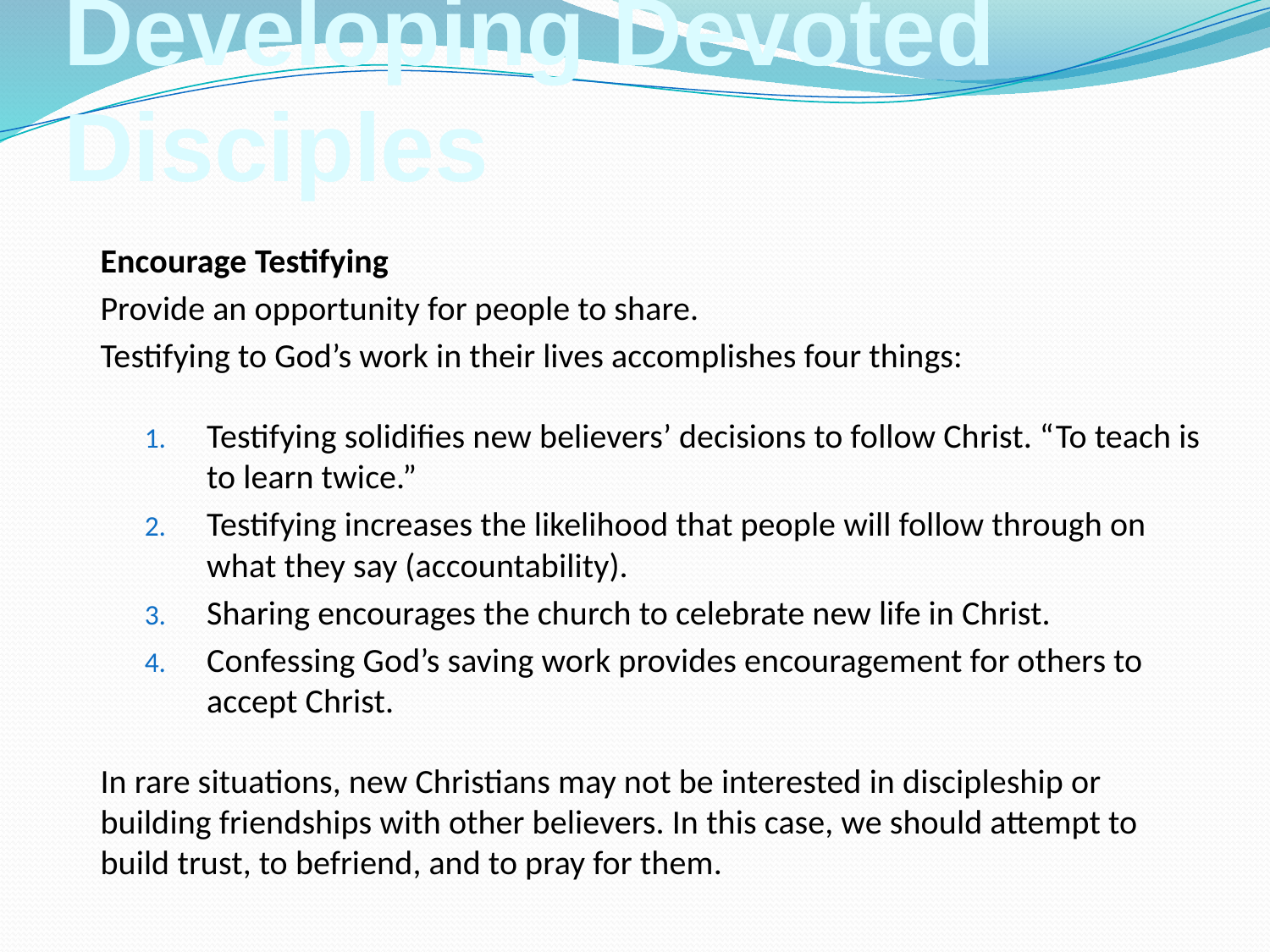

Developing Devoted Disciples
Encourage Testifying
Provide an opportunity for people to share.
Testifying to God’s work in their lives accomplishes four things:

Testifying solidifies new believers’ decisions to follow Christ. “To teach is to learn twice.”
Testifying increases the likelihood that people will follow through on what they say (accountability).
Sharing encourages the church to celebrate new life in Christ.
Confessing God’s saving work provides encouragement for others to accept Christ.

In rare situations, new Christians may not be interested in discipleship or building friendships with other believers. In this case, we should attempt to build trust, to befriend, and to pray for them.